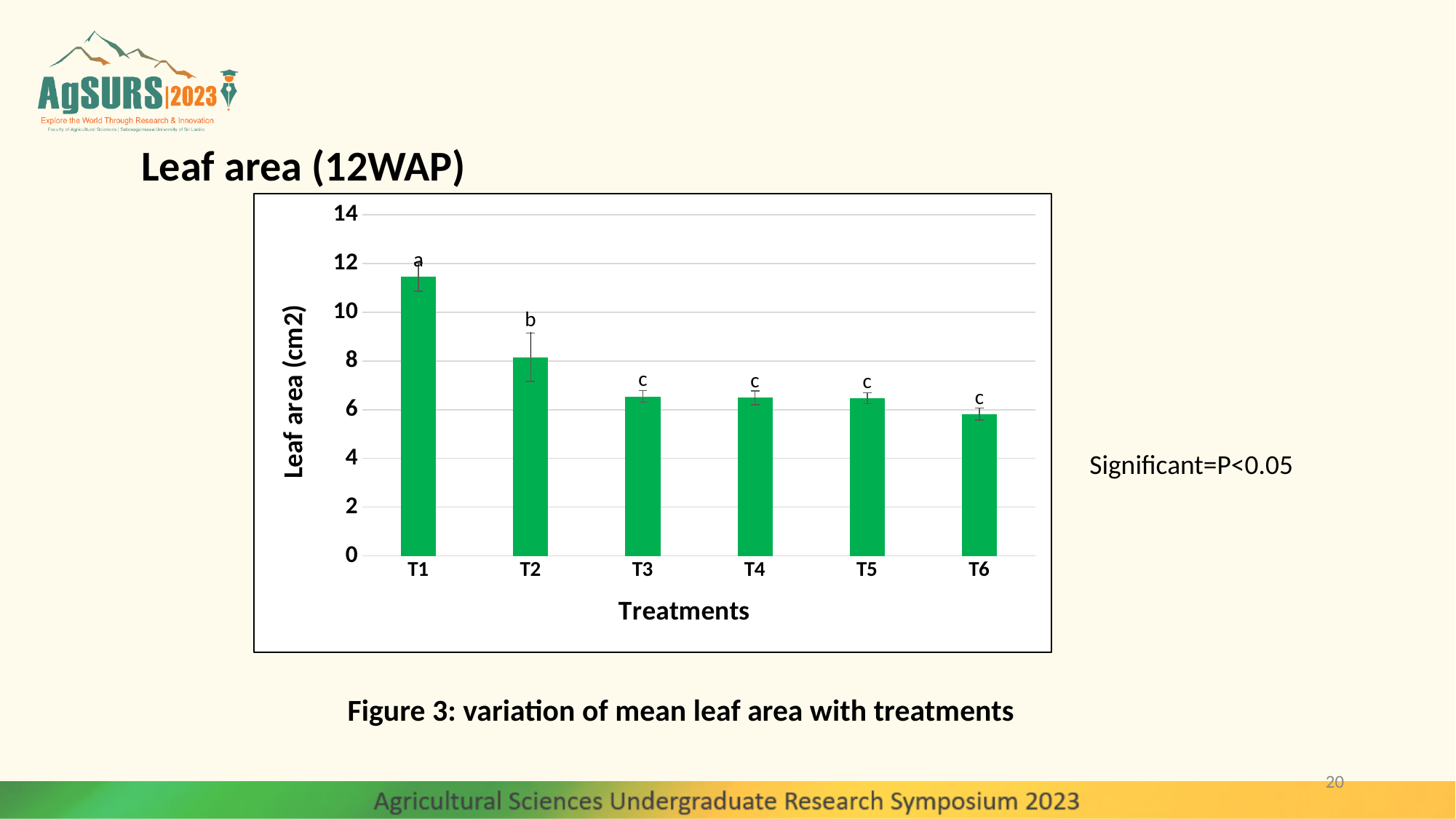

# Leaf area (12WAP)

### Chart

| Category |  |
|---|---|
| T1 | 11.445832500000002 |
| T2 | 8.154833333333332 |
| T3 | 6.543333333333334 |
| T4 | 6.487166666666666 |
| T5 | 6.468833333333333 |
| T6 | 5.819500000000001 |
Significant=P<0.05
Figure 3: variation of mean leaf area with treatments
20